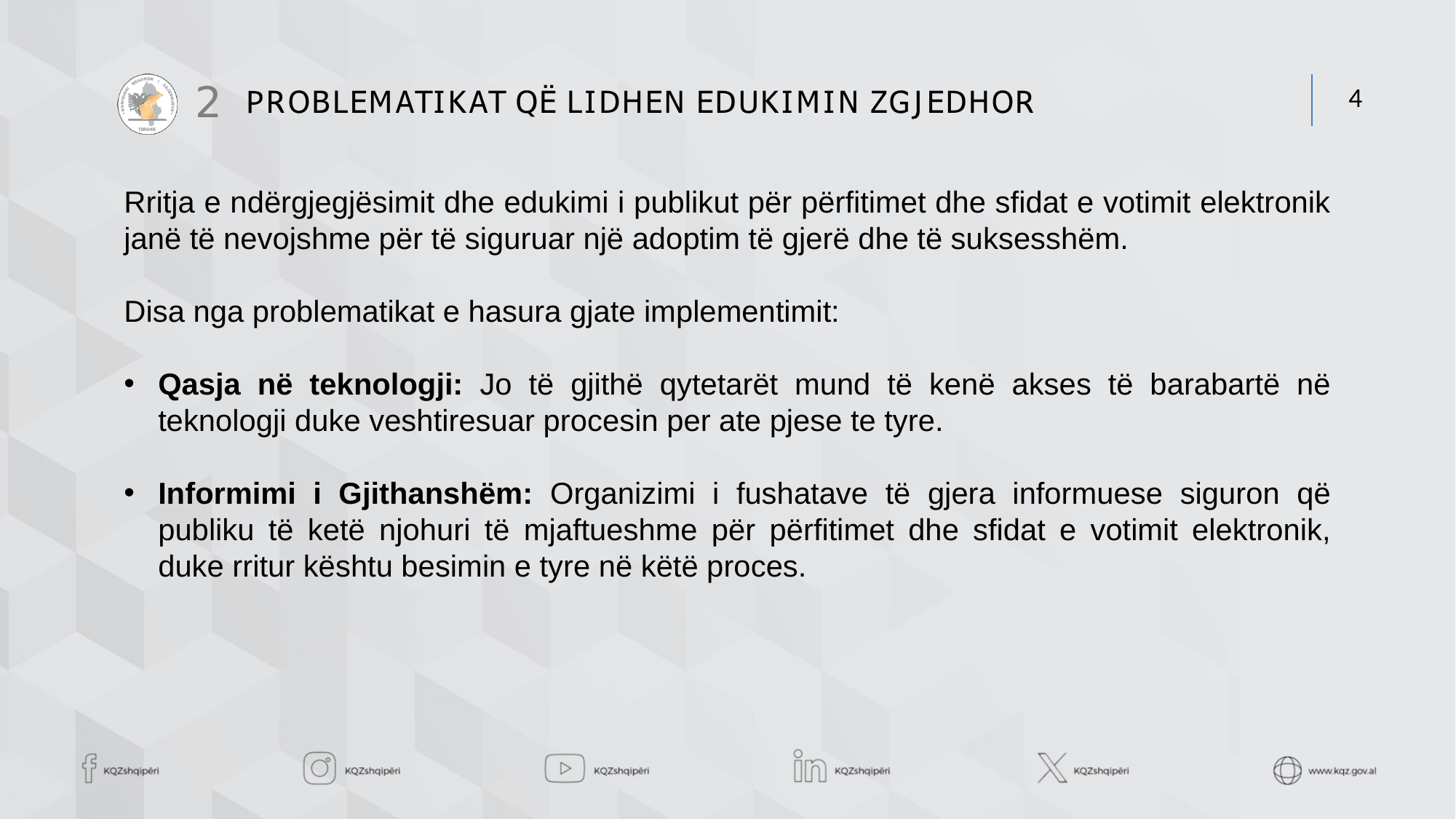

2
PROBLEMATIKAT QË LIDHEN EDUKIMIN ZGJEDHOR
Rritja e ndërgjegjësimit dhe edukimi i publikut për përfitimet dhe sfidat e votimit elektronik janë të nevojshme për të siguruar një adoptim të gjerë dhe të suksesshëm.

Disa nga problematikat e hasura gjate implementimit:

Qasja në teknologji: Jo të gjithë qytetarët mund të kenë akses të barabartë në teknologji duke veshtiresuar procesin per ate pjese te tyre.

Informimi i Gjithanshëm: Organizimi i fushatave të gjera informuese siguron që publiku të ketë njohuri të mjaftueshme për përfitimet dhe sfidat e votimit elektronik, duke rritur kështu besimin e tyre në këtë proces.